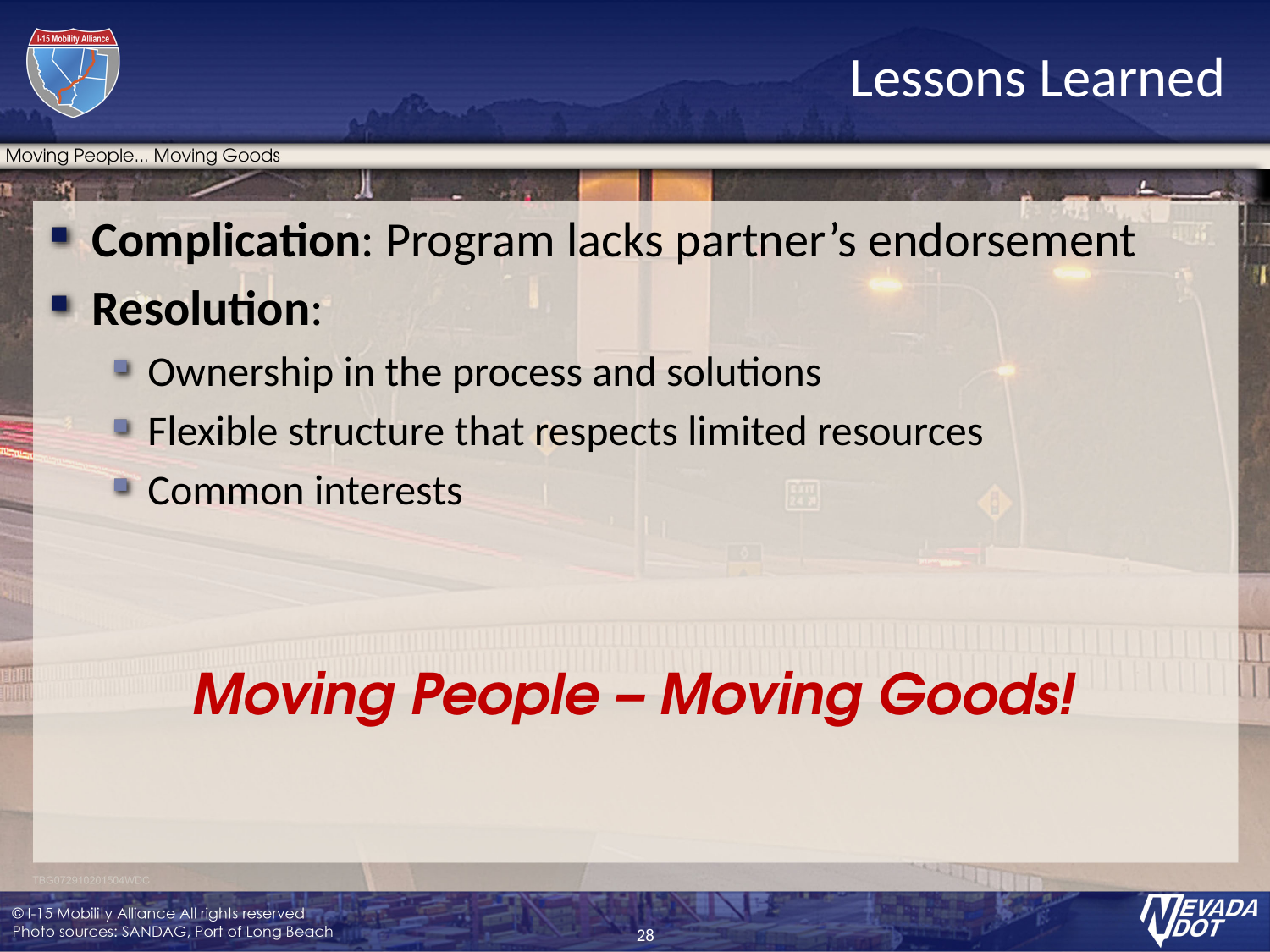

# Lessons Learned
Complication: Program lacks partner’s endorsement
Resolution:
Ownership in the process and solutions
Flexible structure that respects limited resources
Common interests
Moving People – Moving Goods!